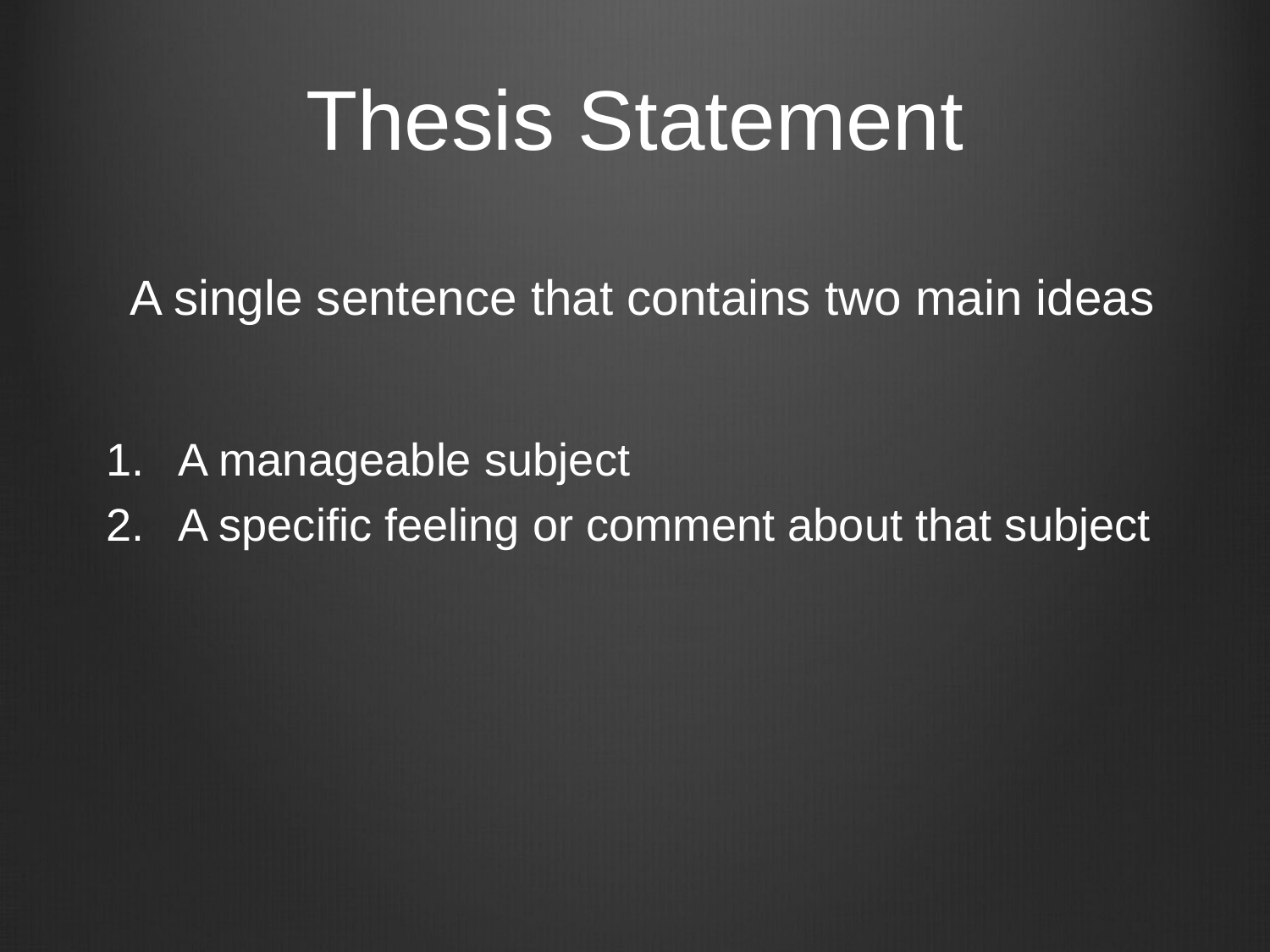

# Thesis Statement
A single sentence that contains two main ideas

A manageable subject
A specific feeling or comment about that subject